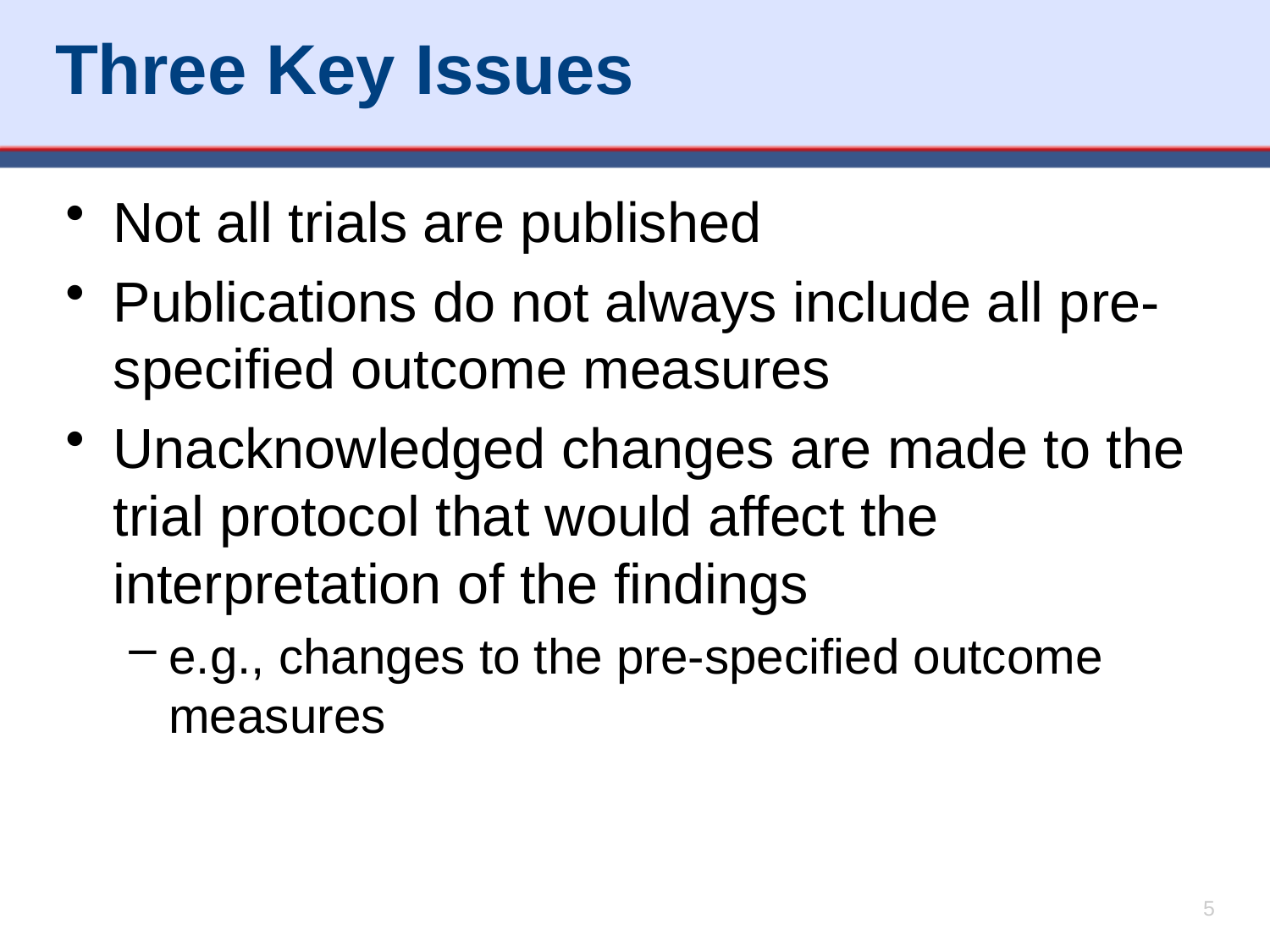

# Three Key Issues
Not all trials are published
Publications do not always include all pre-specified outcome measures
Unacknowledged changes are made to the trial protocol that would affect the interpretation of the findings
e.g., changes to the pre-specified outcome measures

5